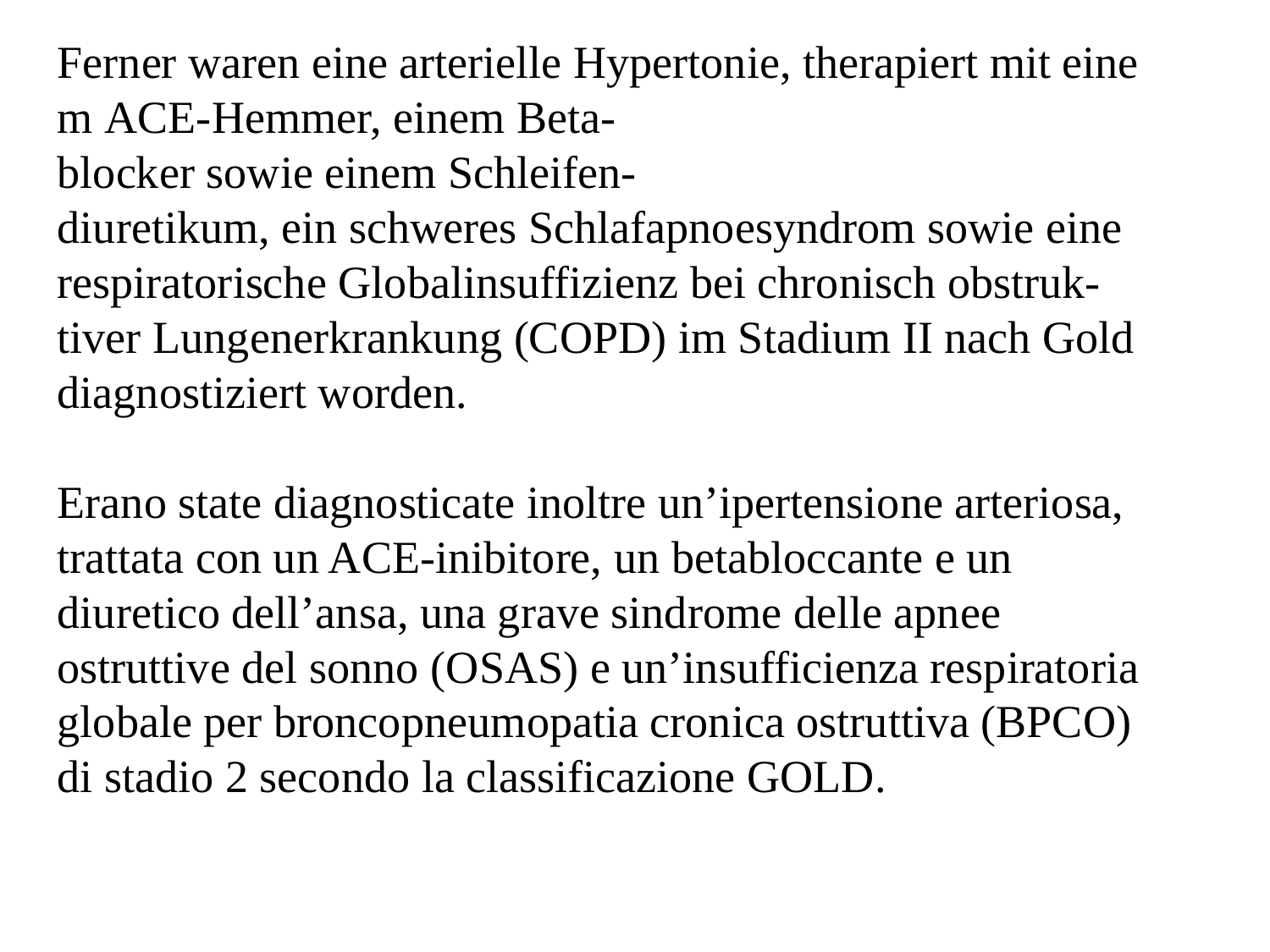

Ferner waren eine arterielle Hypertonie, therapiert mit einem ACE-Hemmer, einem Beta-blocker sowie einem Schleifen-diuretikum, ein schweres Schlafapnoesyndrom sowie eine    respiratorische Globalinsuffizienz bei chronisch obstruk-tiver Lungenerkrankung (COPD) im Stadium II nach Gold
diagnostiziert worden.

Erano state diagnosticate inoltre un’ipertensione arteriosa, trattata con un ACE-inibitore, un betabloccante e un diuretico dell’ansa, una grave sindrome delle apnee ostruttive del sonno (OSAS) e un’insufficienza respiratoria globale per broncopneumopatia cronica ostruttiva (BPCO) di stadio 2 secondo la classificazione GOLD.